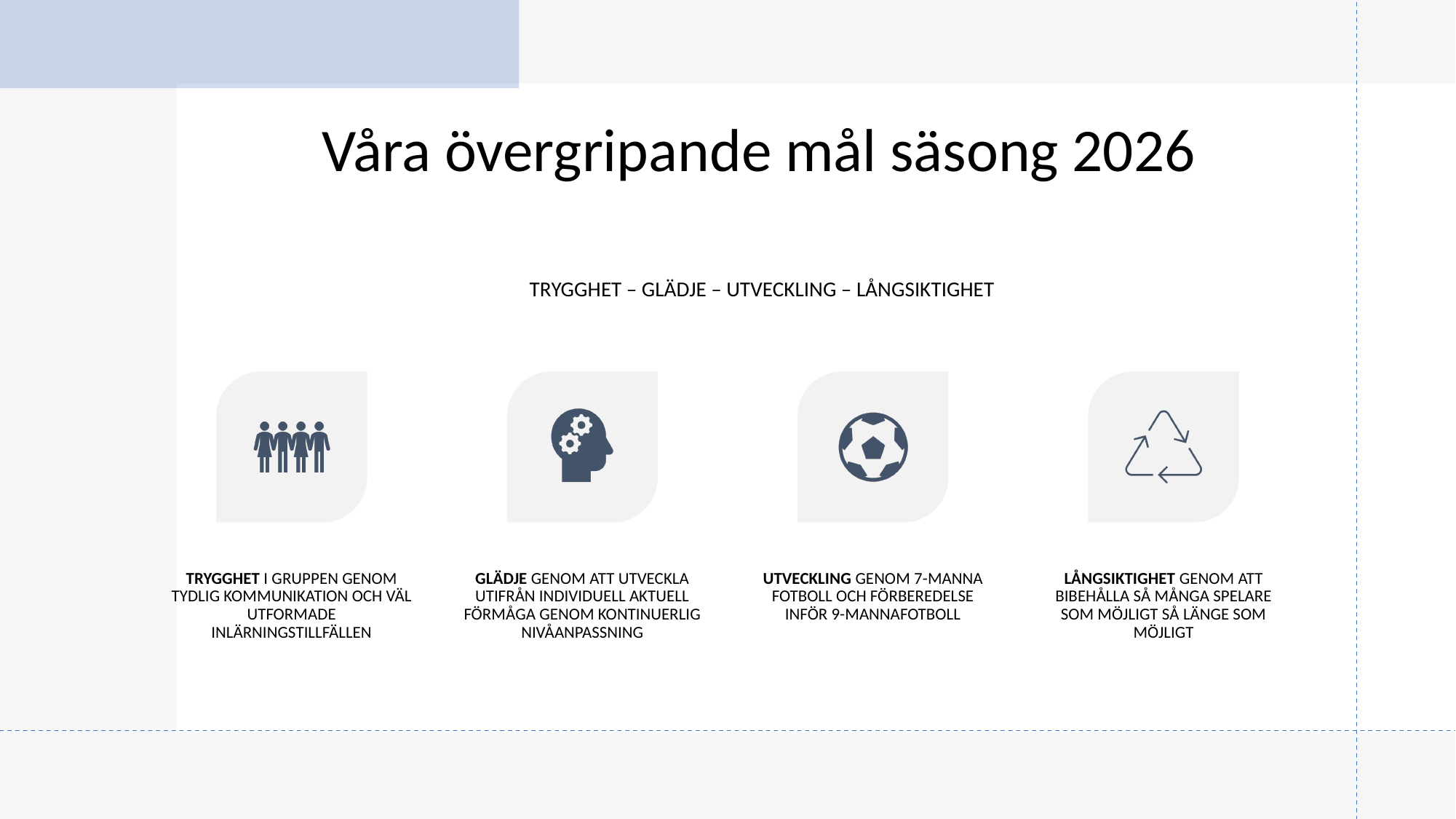

# Våra övergripande mål säsong 2026
TRYGGHET – GLÄDJE – UTVECKLING – LÅNGSIKTIGHET

Trygghet I gruppen genom tydlig kommunikation och väl utformade inlärningstillfällen
Glädje genom att Utveckla utifrån individuell aktuell förmåga genom kontinuerlig nivåanpassning
UtVECKLING genom 7-manna fotboll och förberedelse inför 9-mannafotboll
Långsiktighet genom att Bibehålla så många spelare som möjligt så länge som möjligt